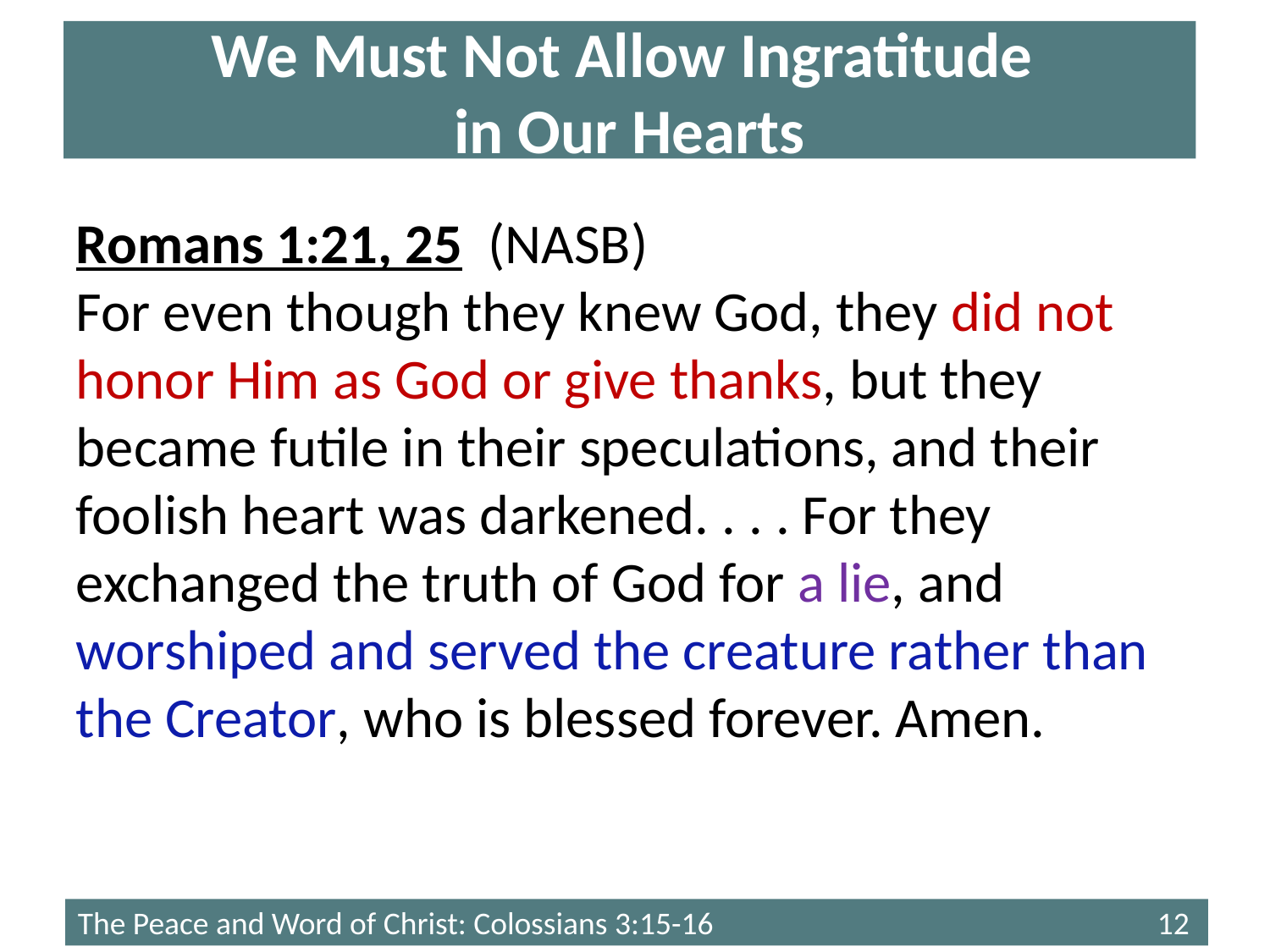

# We Must Not Allow Ingratitude in Our Hearts
Romans 1:21, 25  (NASB)
For even though they knew God, they did not honor Him as God or give thanks, but they became futile in their speculations, and their foolish heart was darkened. . . . For they exchanged the truth of God for a lie, and worshiped and served the creature rather than the Creator, who is blessed forever. Amen.